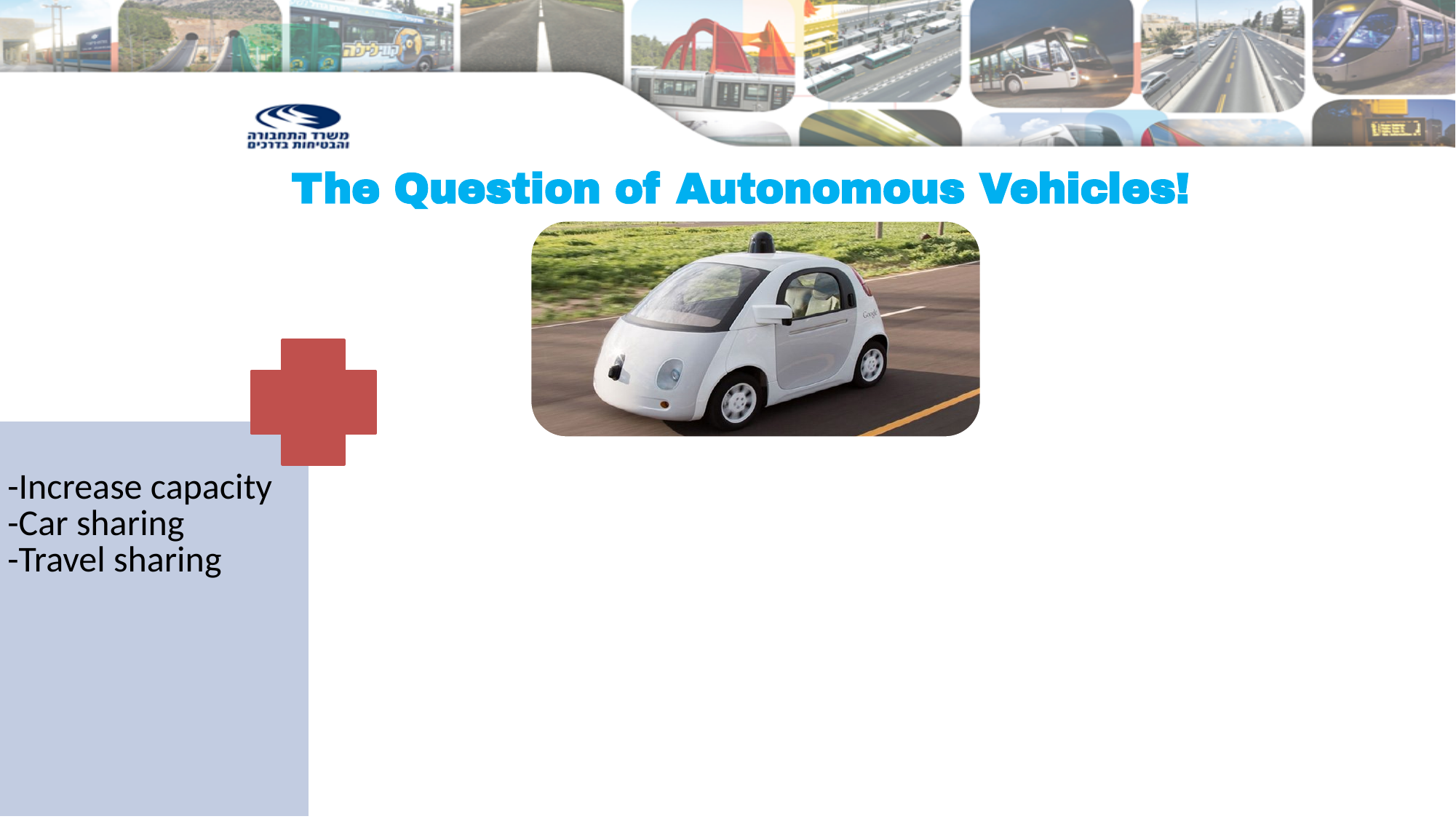

# The Question of Autonomous Vehicles!

-Increase capacity
-Car sharing
-Travel sharing